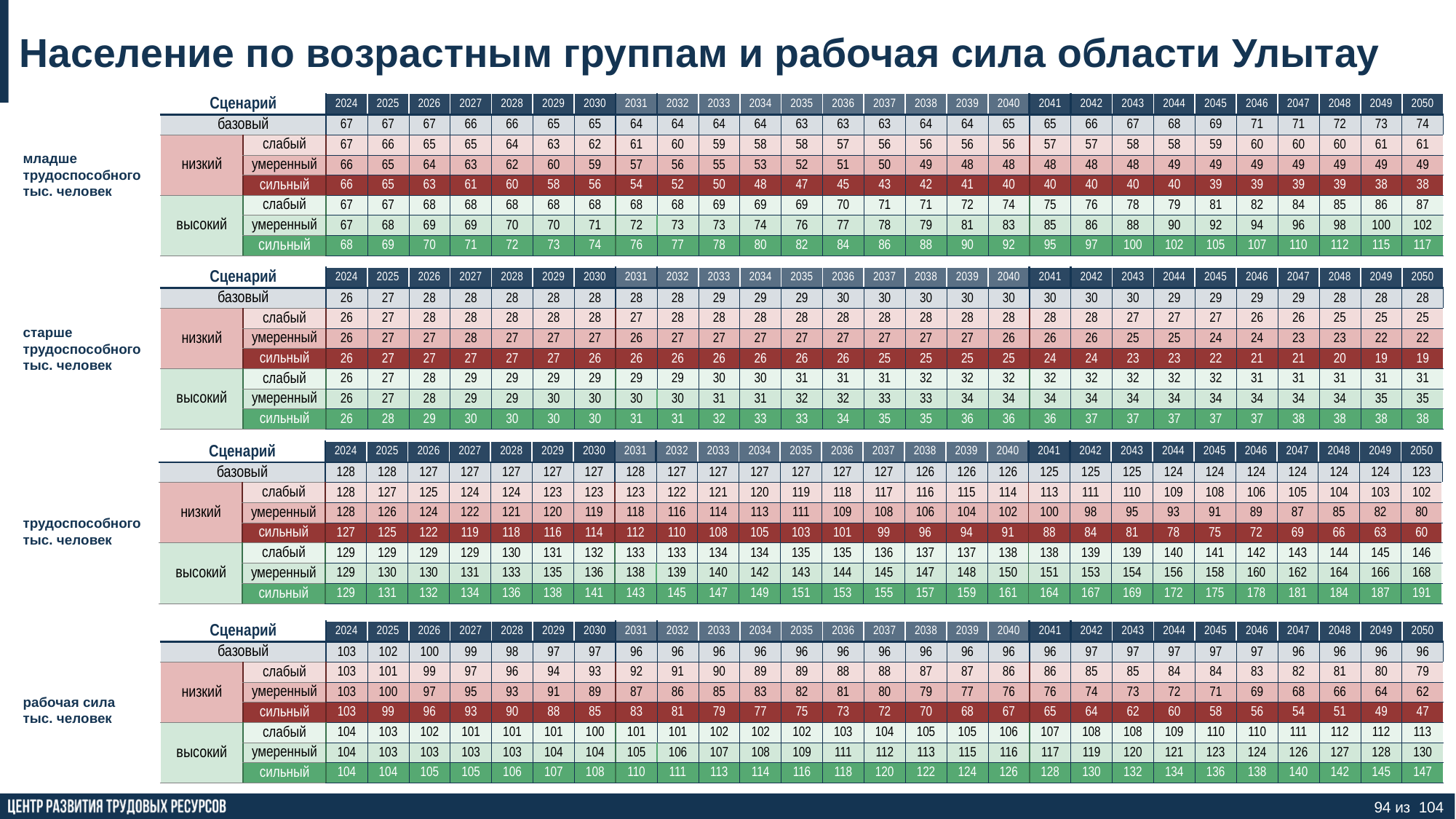

Население по возрастным группам и рабочая сила области Улытау
младше
трудоспособного тыс. человек
| Сценарий |  | 2024 | 2025 | 2026 | 2027 | 2028 | 2029 | 2030 | 2031 | 2032 | 2033 | 2034 | 2035 | 2036 | 2037 | 2038 | 2039 | 2040 | 2041 | 2042 | 2043 | 2044 | 2045 | 2046 | 2047 | 2048 | 2049 | 2050 |
| --- | --- | --- | --- | --- | --- | --- | --- | --- | --- | --- | --- | --- | --- | --- | --- | --- | --- | --- | --- | --- | --- | --- | --- | --- | --- | --- | --- | --- |
| базовый |  | 67 | 67 | 67 | 66 | 66 | 65 | 65 | 64 | 64 | 64 | 64 | 63 | 63 | 63 | 64 | 64 | 65 | 65 | 66 | 67 | 68 | 69 | 71 | 71 | 72 | 73 | 74 |
| низкий | слабый | 67 | 66 | 65 | 65 | 64 | 63 | 62 | 61 | 60 | 59 | 58 | 58 | 57 | 56 | 56 | 56 | 56 | 57 | 57 | 58 | 58 | 59 | 60 | 60 | 60 | 61 | 61 |
|  | умеренный | 66 | 65 | 64 | 63 | 62 | 60 | 59 | 57 | 56 | 55 | 53 | 52 | 51 | 50 | 49 | 48 | 48 | 48 | 48 | 48 | 49 | 49 | 49 | 49 | 49 | 49 | 49 |
|  | сильный | 66 | 65 | 63 | 61 | 60 | 58 | 56 | 54 | 52 | 50 | 48 | 47 | 45 | 43 | 42 | 41 | 40 | 40 | 40 | 40 | 40 | 39 | 39 | 39 | 39 | 38 | 38 |
| высокий | слабый | 67 | 67 | 68 | 68 | 68 | 68 | 68 | 68 | 68 | 69 | 69 | 69 | 70 | 71 | 71 | 72 | 74 | 75 | 76 | 78 | 79 | 81 | 82 | 84 | 85 | 86 | 87 |
|  | умеренный | 67 | 68 | 69 | 69 | 70 | 70 | 71 | 72 | 73 | 73 | 74 | 76 | 77 | 78 | 79 | 81 | 83 | 85 | 86 | 88 | 90 | 92 | 94 | 96 | 98 | 100 | 102 |
|  | сильный | 68 | 69 | 70 | 71 | 72 | 73 | 74 | 76 | 77 | 78 | 80 | 82 | 84 | 86 | 88 | 90 | 92 | 95 | 97 | 100 | 102 | 105 | 107 | 110 | 112 | 115 | 117 |
| Сценарий |  | 2024 | 2025 | 2026 | 2027 | 2028 | 2029 | 2030 | 2031 | 2032 | 2033 | 2034 | 2035 | 2036 | 2037 | 2038 | 2039 | 2040 | 2041 | 2042 | 2043 | 2044 | 2045 | 2046 | 2047 | 2048 | 2049 | 2050 |
| --- | --- | --- | --- | --- | --- | --- | --- | --- | --- | --- | --- | --- | --- | --- | --- | --- | --- | --- | --- | --- | --- | --- | --- | --- | --- | --- | --- | --- |
| базовый |  | 26 | 27 | 28 | 28 | 28 | 28 | 28 | 28 | 28 | 29 | 29 | 29 | 30 | 30 | 30 | 30 | 30 | 30 | 30 | 30 | 29 | 29 | 29 | 29 | 28 | 28 | 28 |
| низкий | слабый | 26 | 27 | 28 | 28 | 28 | 28 | 28 | 27 | 28 | 28 | 28 | 28 | 28 | 28 | 28 | 28 | 28 | 28 | 28 | 27 | 27 | 27 | 26 | 26 | 25 | 25 | 25 |
|  | умеренный | 26 | 27 | 27 | 28 | 27 | 27 | 27 | 26 | 27 | 27 | 27 | 27 | 27 | 27 | 27 | 27 | 26 | 26 | 26 | 25 | 25 | 24 | 24 | 23 | 23 | 22 | 22 |
|  | сильный | 26 | 27 | 27 | 27 | 27 | 27 | 26 | 26 | 26 | 26 | 26 | 26 | 26 | 25 | 25 | 25 | 25 | 24 | 24 | 23 | 23 | 22 | 21 | 21 | 20 | 19 | 19 |
| высокий | слабый | 26 | 27 | 28 | 29 | 29 | 29 | 29 | 29 | 29 | 30 | 30 | 31 | 31 | 31 | 32 | 32 | 32 | 32 | 32 | 32 | 32 | 32 | 31 | 31 | 31 | 31 | 31 |
|  | умеренный | 26 | 27 | 28 | 29 | 29 | 30 | 30 | 30 | 30 | 31 | 31 | 32 | 32 | 33 | 33 | 34 | 34 | 34 | 34 | 34 | 34 | 34 | 34 | 34 | 34 | 35 | 35 |
|  | сильный | 26 | 28 | 29 | 30 | 30 | 30 | 30 | 31 | 31 | 32 | 33 | 33 | 34 | 35 | 35 | 36 | 36 | 36 | 37 | 37 | 37 | 37 | 37 | 38 | 38 | 38 | 38 |
старше
трудоспособного
тыс. человек
| Сценарий |  | 2024 | 2025 | 2026 | 2027 | 2028 | 2029 | 2030 | 2031 | 2032 | 2033 | 2034 | 2035 | 2036 | 2037 | 2038 | 2039 | 2040 | 2041 | 2042 | 2043 | 2044 | 2045 | 2046 | 2047 | 2048 | 2049 | 2050 |
| --- | --- | --- | --- | --- | --- | --- | --- | --- | --- | --- | --- | --- | --- | --- | --- | --- | --- | --- | --- | --- | --- | --- | --- | --- | --- | --- | --- | --- |
| базовый |  | 128 | 128 | 127 | 127 | 127 | 127 | 127 | 128 | 127 | 127 | 127 | 127 | 127 | 127 | 126 | 126 | 126 | 125 | 125 | 125 | 124 | 124 | 124 | 124 | 124 | 124 | 123 |
| низкий | слабый | 128 | 127 | 125 | 124 | 124 | 123 | 123 | 123 | 122 | 121 | 120 | 119 | 118 | 117 | 116 | 115 | 114 | 113 | 111 | 110 | 109 | 108 | 106 | 105 | 104 | 103 | 102 |
|  | умеренный | 128 | 126 | 124 | 122 | 121 | 120 | 119 | 118 | 116 | 114 | 113 | 111 | 109 | 108 | 106 | 104 | 102 | 100 | 98 | 95 | 93 | 91 | 89 | 87 | 85 | 82 | 80 |
|  | сильный | 127 | 125 | 122 | 119 | 118 | 116 | 114 | 112 | 110 | 108 | 105 | 103 | 101 | 99 | 96 | 94 | 91 | 88 | 84 | 81 | 78 | 75 | 72 | 69 | 66 | 63 | 60 |
| высокий | слабый | 129 | 129 | 129 | 129 | 130 | 131 | 132 | 133 | 133 | 134 | 134 | 135 | 135 | 136 | 137 | 137 | 138 | 138 | 139 | 139 | 140 | 141 | 142 | 143 | 144 | 145 | 146 |
|  | умеренный | 129 | 130 | 130 | 131 | 133 | 135 | 136 | 138 | 139 | 140 | 142 | 143 | 144 | 145 | 147 | 148 | 150 | 151 | 153 | 154 | 156 | 158 | 160 | 162 | 164 | 166 | 168 |
|  | сильный | 129 | 131 | 132 | 134 | 136 | 138 | 141 | 143 | 145 | 147 | 149 | 151 | 153 | 155 | 157 | 159 | 161 | 164 | 167 | 169 | 172 | 175 | 178 | 181 | 184 | 187 | 191 |

трудоспособного
тыс. человек

рабочая сила
тыс. человек
| Сценарий |  | 2024 | 2025 | 2026 | 2027 | 2028 | 2029 | 2030 | 2031 | 2032 | 2033 | 2034 | 2035 | 2036 | 2037 | 2038 | 2039 | 2040 | 2041 | 2042 | 2043 | 2044 | 2045 | 2046 | 2047 | 2048 | 2049 | 2050 |
| --- | --- | --- | --- | --- | --- | --- | --- | --- | --- | --- | --- | --- | --- | --- | --- | --- | --- | --- | --- | --- | --- | --- | --- | --- | --- | --- | --- | --- |
| базовый |  | 103 | 102 | 100 | 99 | 98 | 97 | 97 | 96 | 96 | 96 | 96 | 96 | 96 | 96 | 96 | 96 | 96 | 96 | 97 | 97 | 97 | 97 | 97 | 96 | 96 | 96 | 96 |
| низкий | слабый | 103 | 101 | 99 | 97 | 96 | 94 | 93 | 92 | 91 | 90 | 89 | 89 | 88 | 88 | 87 | 87 | 86 | 86 | 85 | 85 | 84 | 84 | 83 | 82 | 81 | 80 | 79 |
|  | умеренный | 103 | 100 | 97 | 95 | 93 | 91 | 89 | 87 | 86 | 85 | 83 | 82 | 81 | 80 | 79 | 77 | 76 | 76 | 74 | 73 | 72 | 71 | 69 | 68 | 66 | 64 | 62 |
|  | сильный | 103 | 99 | 96 | 93 | 90 | 88 | 85 | 83 | 81 | 79 | 77 | 75 | 73 | 72 | 70 | 68 | 67 | 65 | 64 | 62 | 60 | 58 | 56 | 54 | 51 | 49 | 47 |
| высокий | слабый | 104 | 103 | 102 | 101 | 101 | 101 | 100 | 101 | 101 | 102 | 102 | 102 | 103 | 104 | 105 | 105 | 106 | 107 | 108 | 108 | 109 | 110 | 110 | 111 | 112 | 112 | 113 |
|  | умеренный | 104 | 103 | 103 | 103 | 103 | 104 | 104 | 105 | 106 | 107 | 108 | 109 | 111 | 112 | 113 | 115 | 116 | 117 | 119 | 120 | 121 | 123 | 124 | 126 | 127 | 128 | 130 |
|  | сильный | 104 | 104 | 105 | 105 | 106 | 107 | 108 | 110 | 111 | 113 | 114 | 116 | 118 | 120 | 122 | 124 | 126 | 128 | 130 | 132 | 134 | 136 | 138 | 140 | 142 | 145 | 147 |
94 из  104